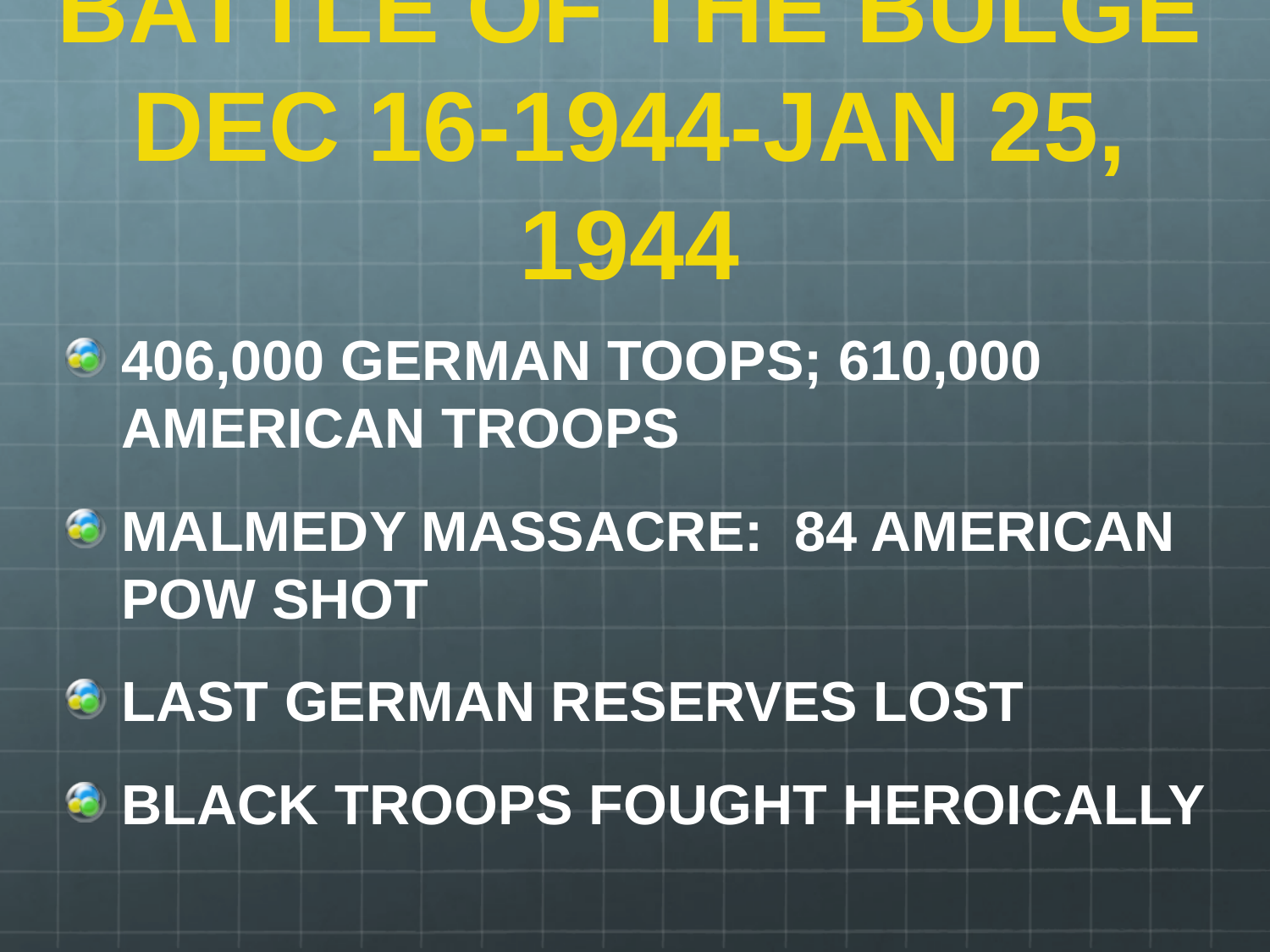

# BATTLE OF THE BULGE DEC 16-1944-JAN 25, 1944
406,000 GERMAN TOOPS; 610,000 AMERICAN TROOPS
MALMEDY MASSACRE:  84 AMERICAN POW SHOT
LAST GERMAN RESERVES LOST
BLACK TROOPS FOUGHT HEROICALLY